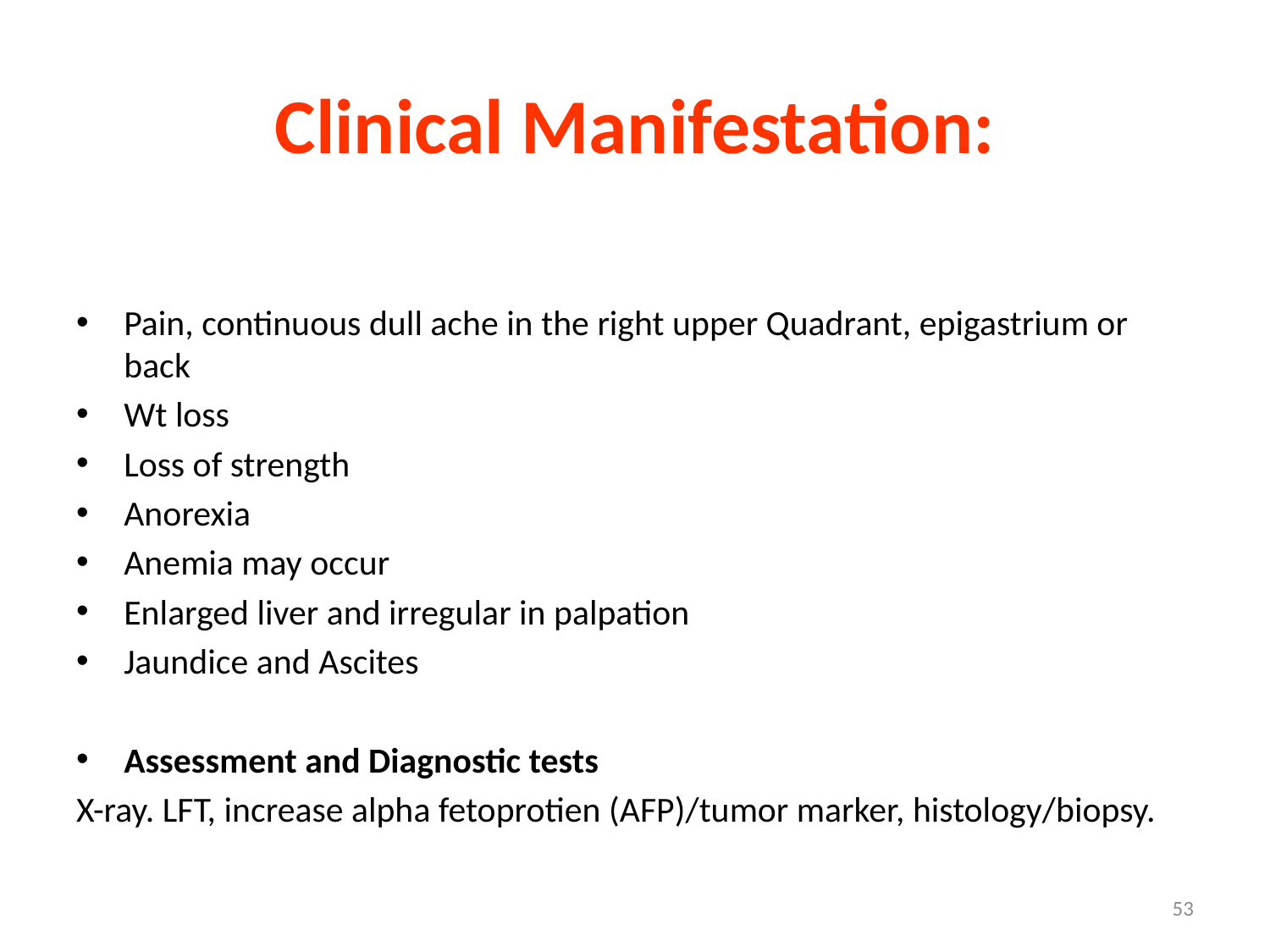

# Clinical Manifestation:

Pain, continuous dull ache in the right upper Quadrant, epigastrium or back
Wt loss
Loss of strength
Anorexia
Anemia may occur
Enlarged liver and irregular in palpation
Jaundice and Ascites

Assessment and Diagnostic tests
X-ray. LFT, increase alpha fetoprotien (AFP)/tumor marker, histology/biopsy.
53